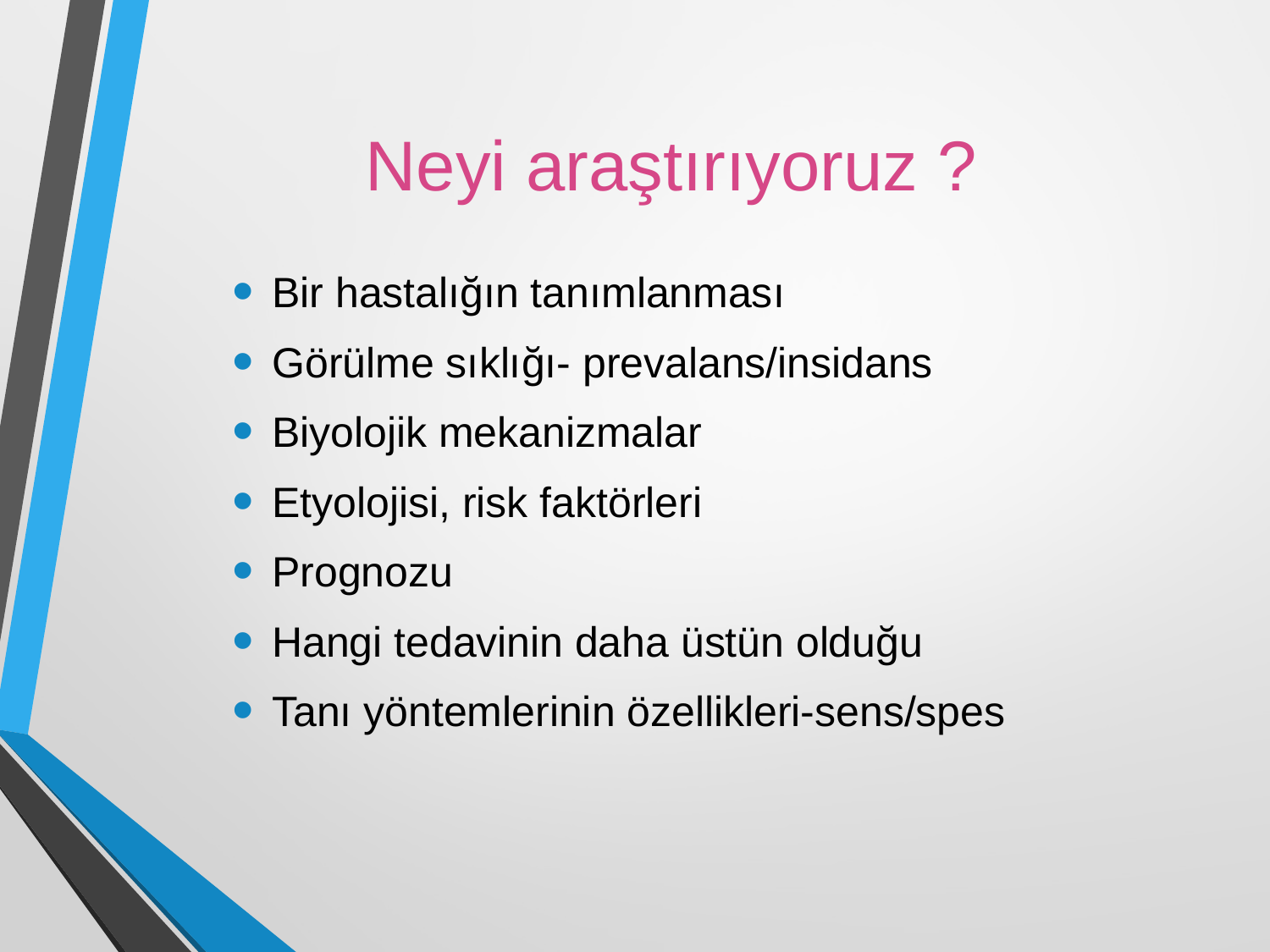

# Neyi araştırıyoruz ?
Bir hastalığın tanımlanması
Görülme sıklığı- prevalans/insidans
Biyolojik mekanizmalar
Etyolojisi, risk faktörleri
Prognozu
Hangi tedavinin daha üstün olduğu
Tanı yöntemlerinin özellikleri-sens/spes